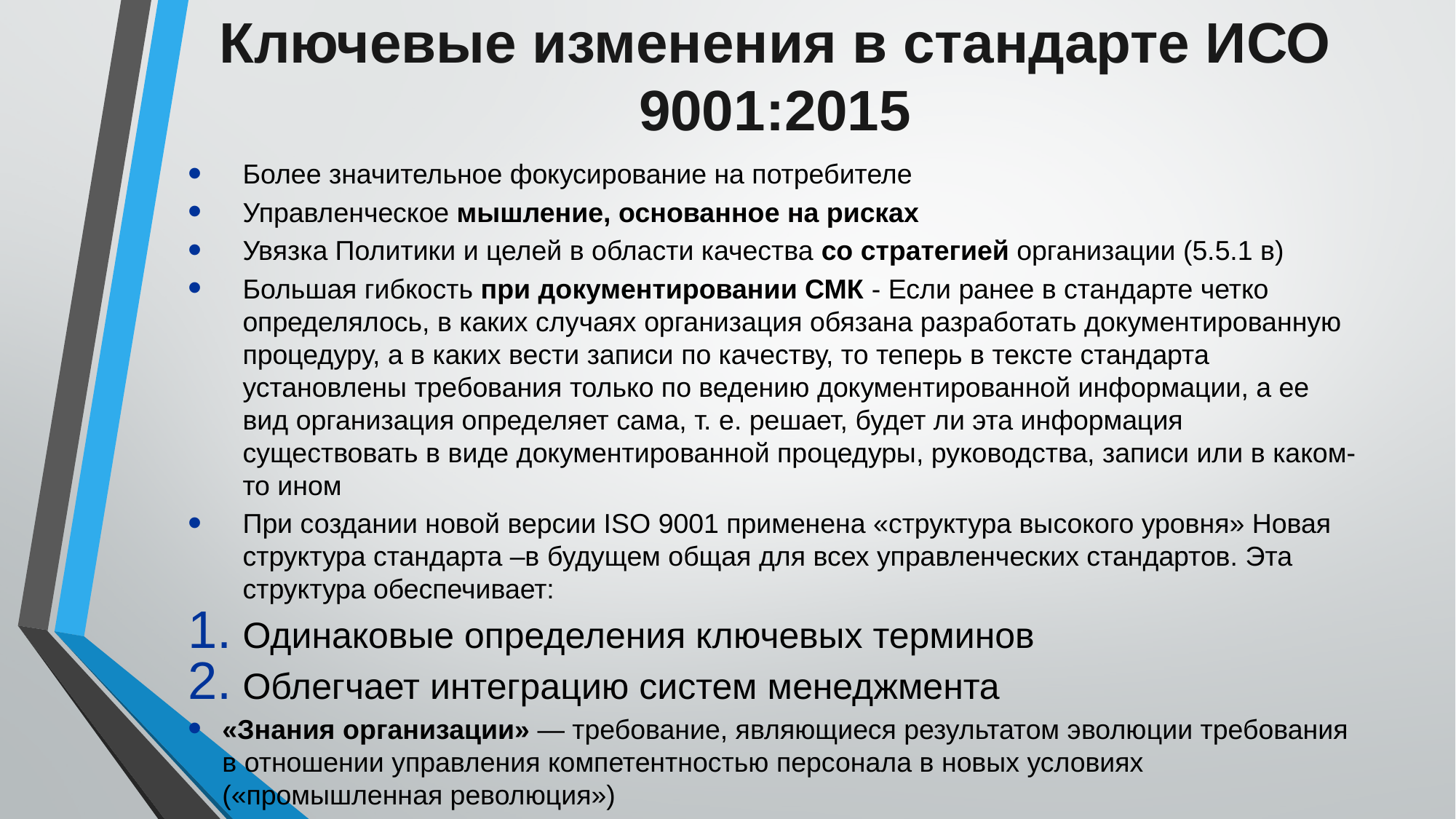

# Ключевые изменения в стандарте ИСО 9001:2015
Более значительное фокусирование на потребителе
Управленческое мышление, основанное на рисках
Увязка Политики и целей в области качества со стратегией организации (5.5.1 в)
Большая гибкость при документировании СМК - Если ранее в стандарте четко определялось, в каких случаях организация обязана разработать документированную процедуру, а в каких вести записи по качеству, то теперь в тексте стандарта установлены требования только по ведению документированной информации, а ее вид организация определяет сама, т. е. решает, будет ли эта информация существовать в виде документированной процедуры, руководства, записи или в каком-то ином
При создании новой версии ISO 9001 применена «структура высокого уровня» Новая структура стандарта –в будущем общая для всех управленческих стандартов. Эта структура обеспечивает:
Одинаковые определения ключевых терминов
Облегчает интеграцию систем менеджмента
«Знания организации» — требование, являющиеся результатом эволюции требования в отношении управления компетентностью персонала в новых условиях («промышленная революция»)